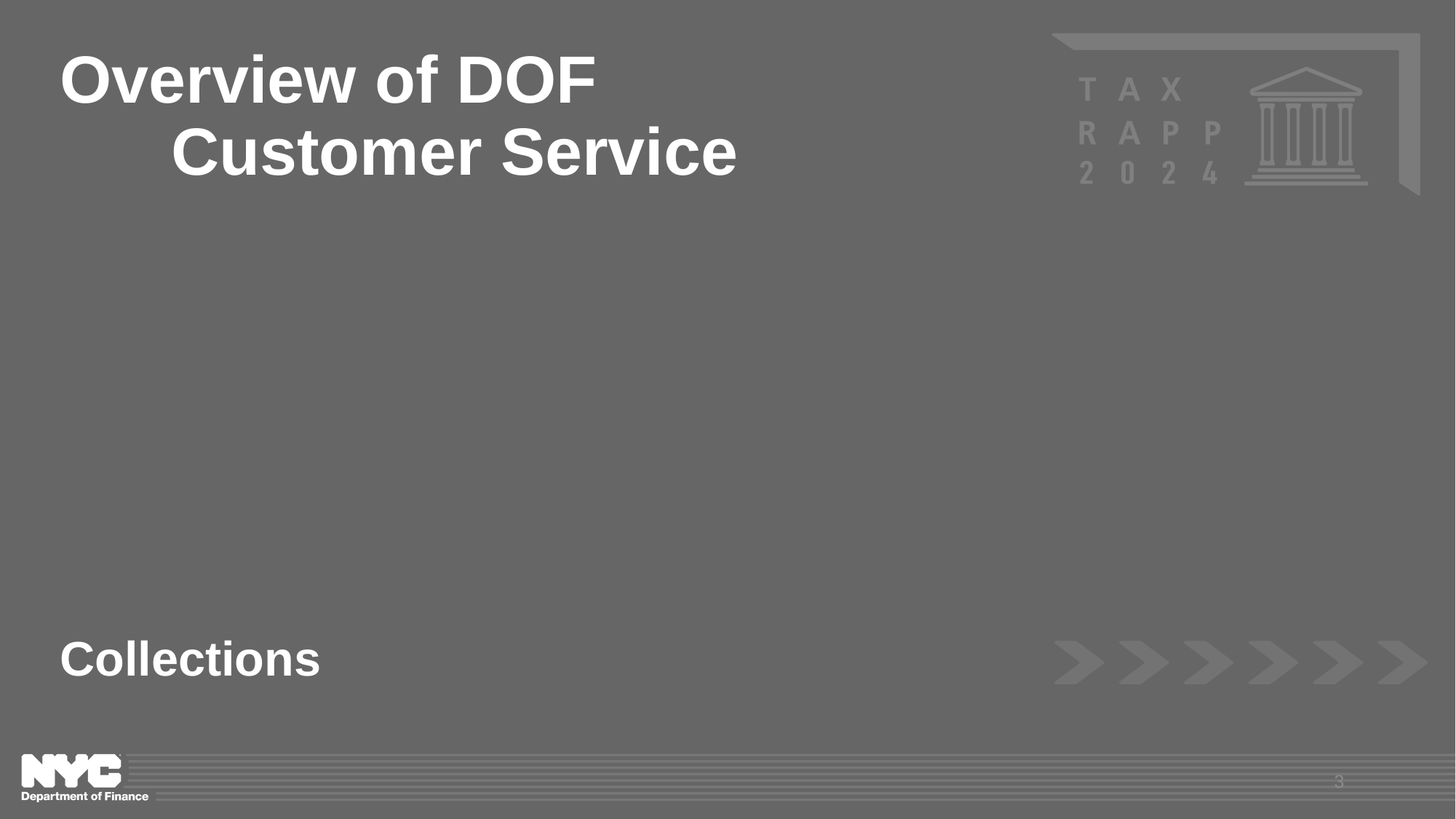

# Overview of DOF                             Customer Service
Collections
3